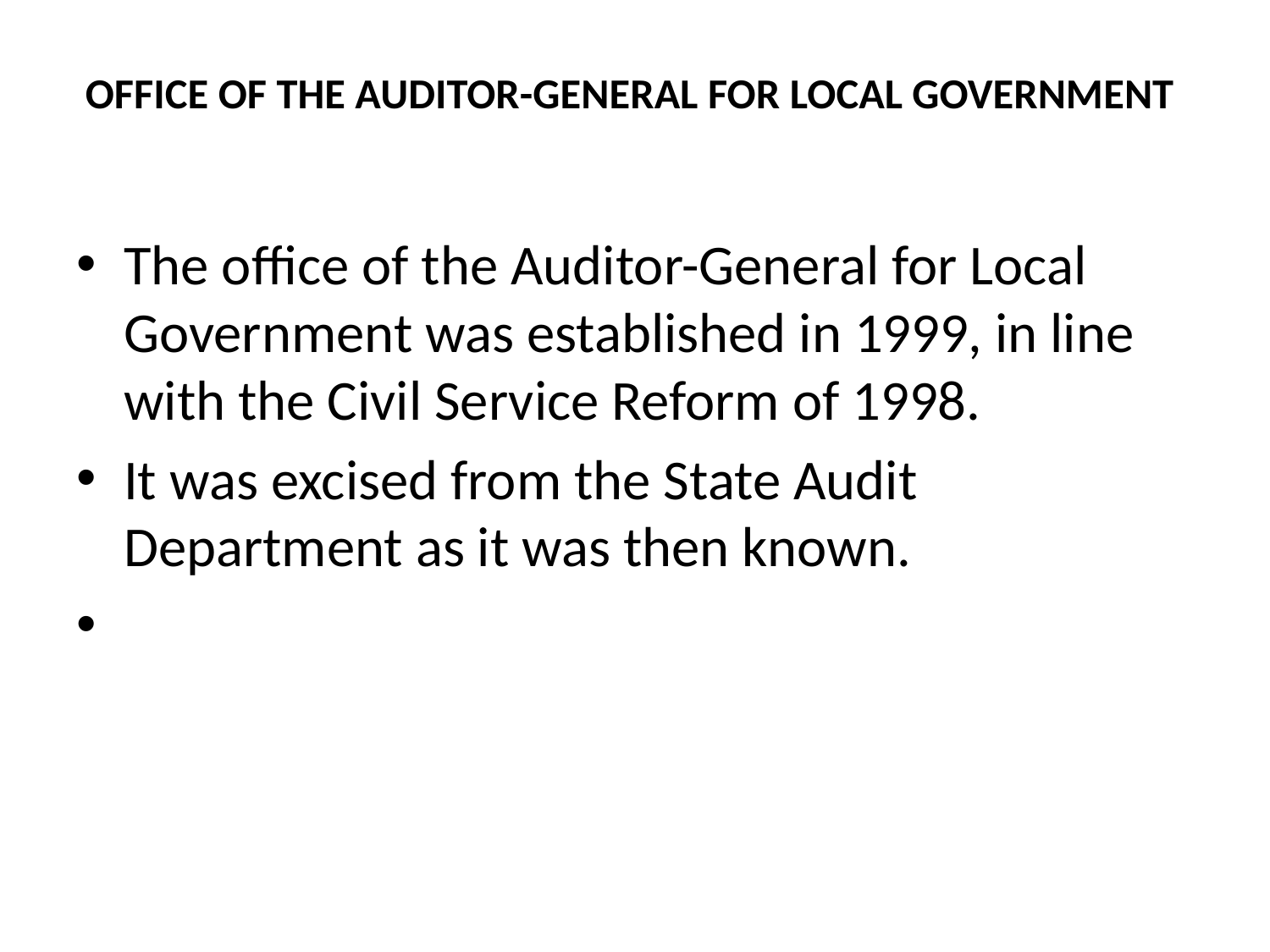

# OFFICE OF THE AUDITOR-GENERAL FOR LOCAL GOVERNMENT
The office of the Auditor-General for Local Government was established in 1999, in line with the Civil Service Reform of 1998.
It was excised from the State Audit Department as it was then known.